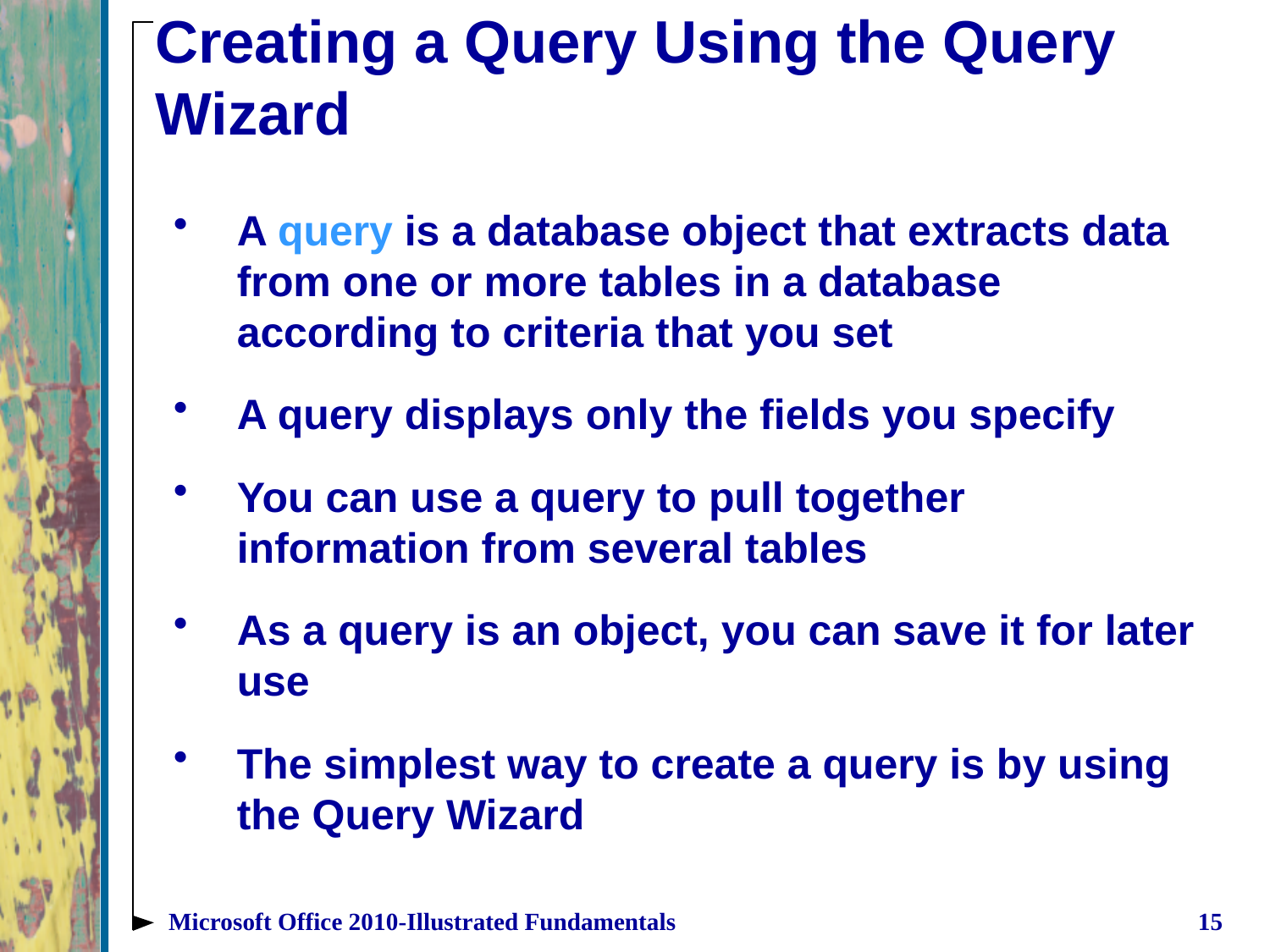

# Creating a Query Using the Query Wizard
A query is a database object that extracts data from one or more tables in a database according to criteria that you set
A query displays only the fields you specify
You can use a query to pull together information from several tables
As a query is an object, you can save it for later use
The simplest way to create a query is by using the Query Wizard
Microsoft Office 2010-Illustrated Fundamentals
15